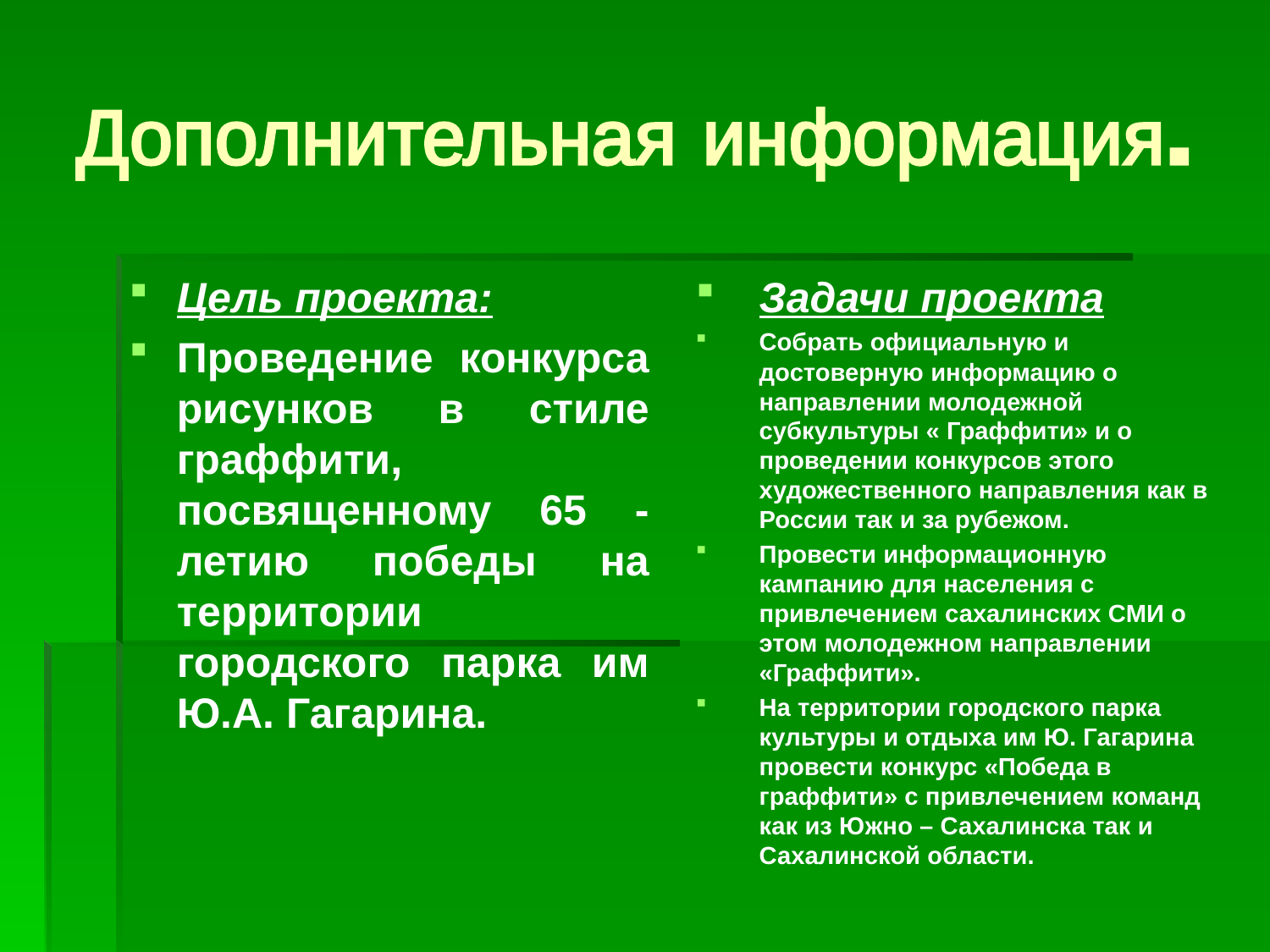

# Дополнительная информация.
Цель проекта:
Проведение конкурса рисунков в стиле граффити, посвященному 65 - летию победы на территории городского парка им Ю.А. Гагарина.

Задачи проекта
Собрать официальную и достоверную информацию о направлении молодежной субкультуры « Граффити» и о проведении конкурсов этого художественного направления как в России так и за рубежом.
Провести информационную кампанию для населения с привлечением сахалинских СМИ о этом молодежном направлении «Граффити».
На территории городского парка культуры и отдыха им Ю. Гагарина провести конкурс «Победа в граффити» с привлечением команд как из Южно – Сахалинска так и Сахалинской области.